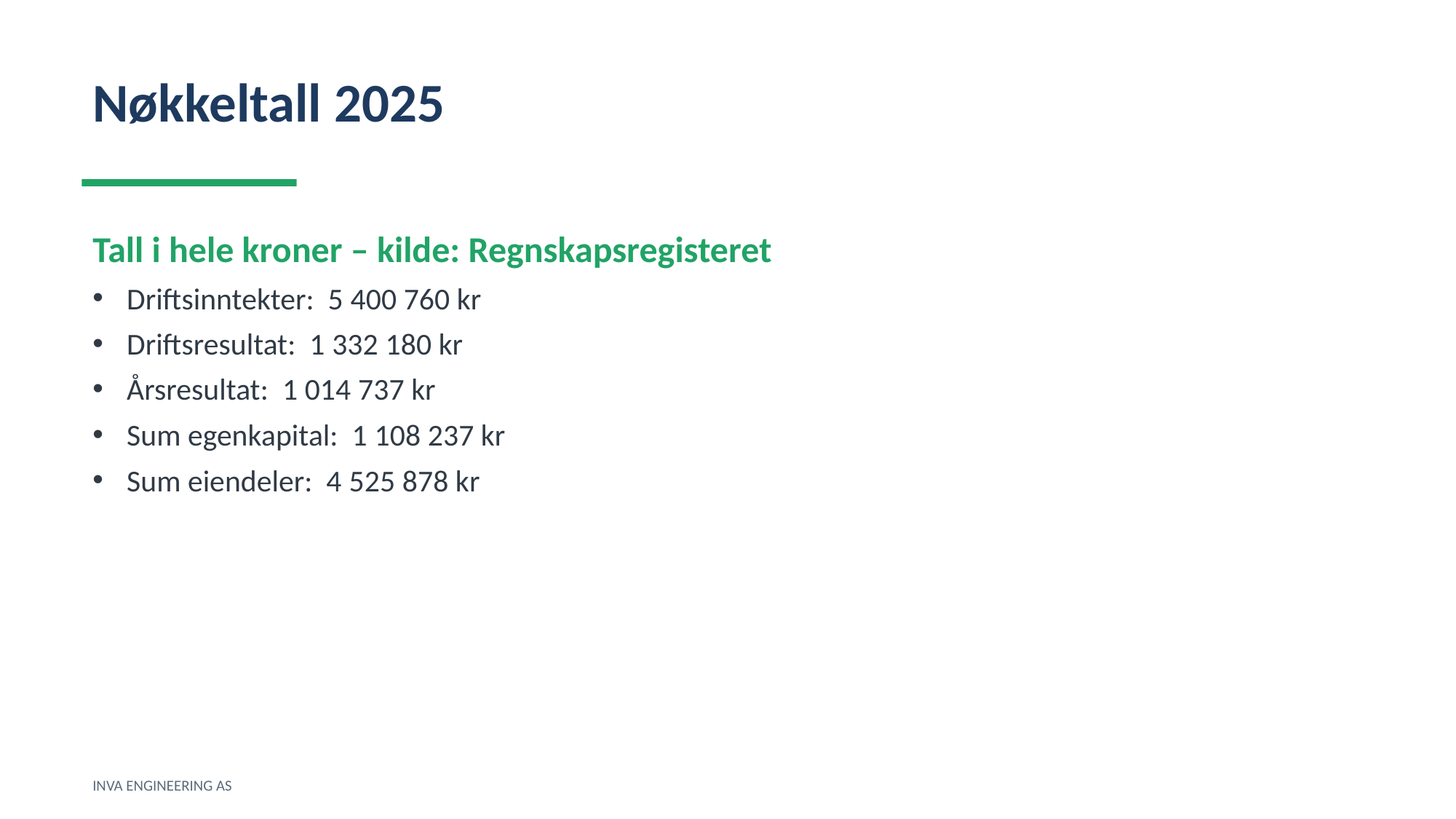

Nøkkeltall 2025

Tall i hele kroner – kilde: Regnskapsregisteret
Driftsinntekter:  5 400 760 kr
Driftsresultat:  1 332 180 kr
Årsresultat:  1 014 737 kr
Sum egenkapital:  1 108 237 kr
Sum eiendeler:  4 525 878 kr
INVA ENGINEERING AS